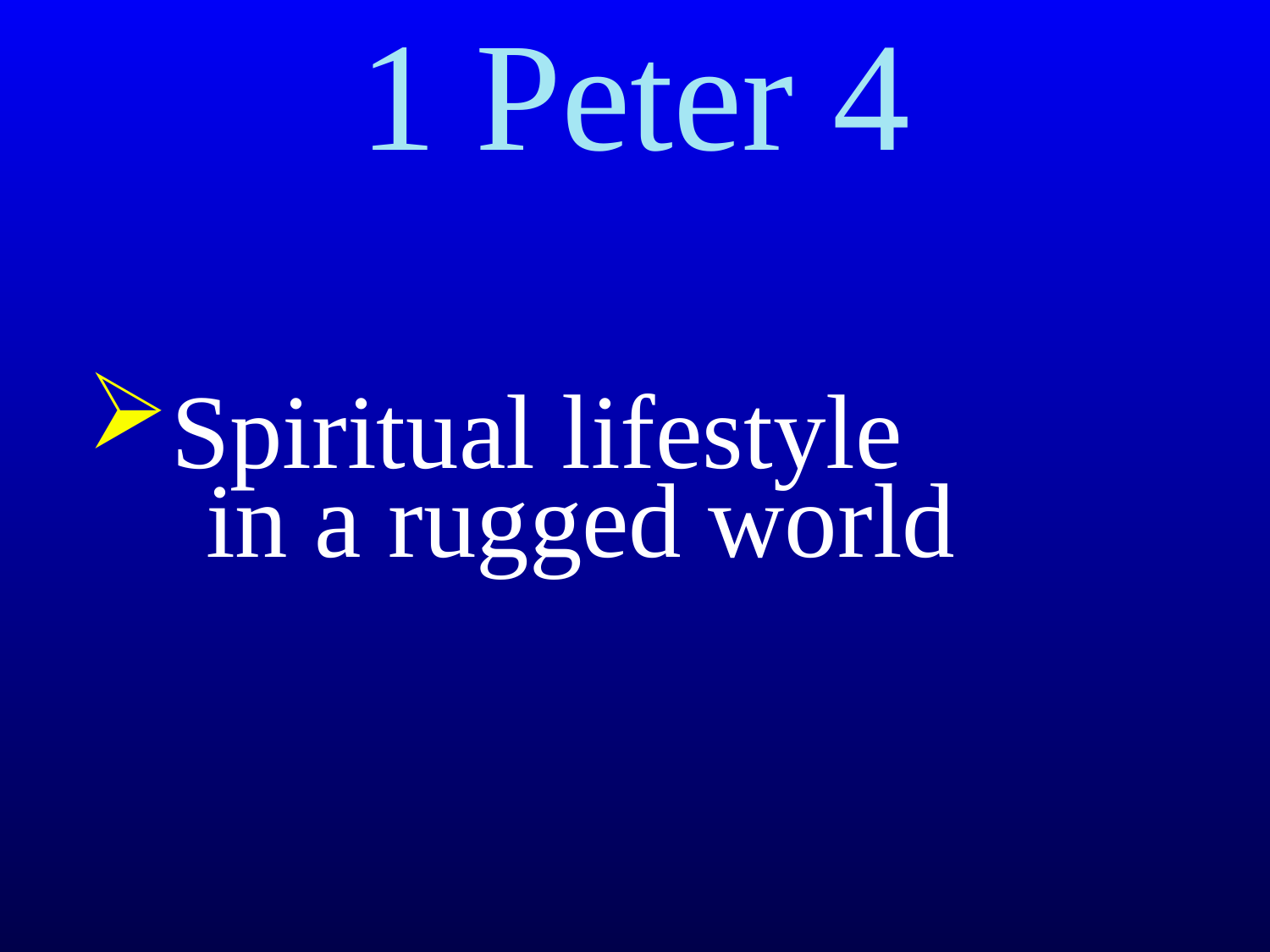

# 1 Peter 4
Spiritual lifestyle
   in a rugged world